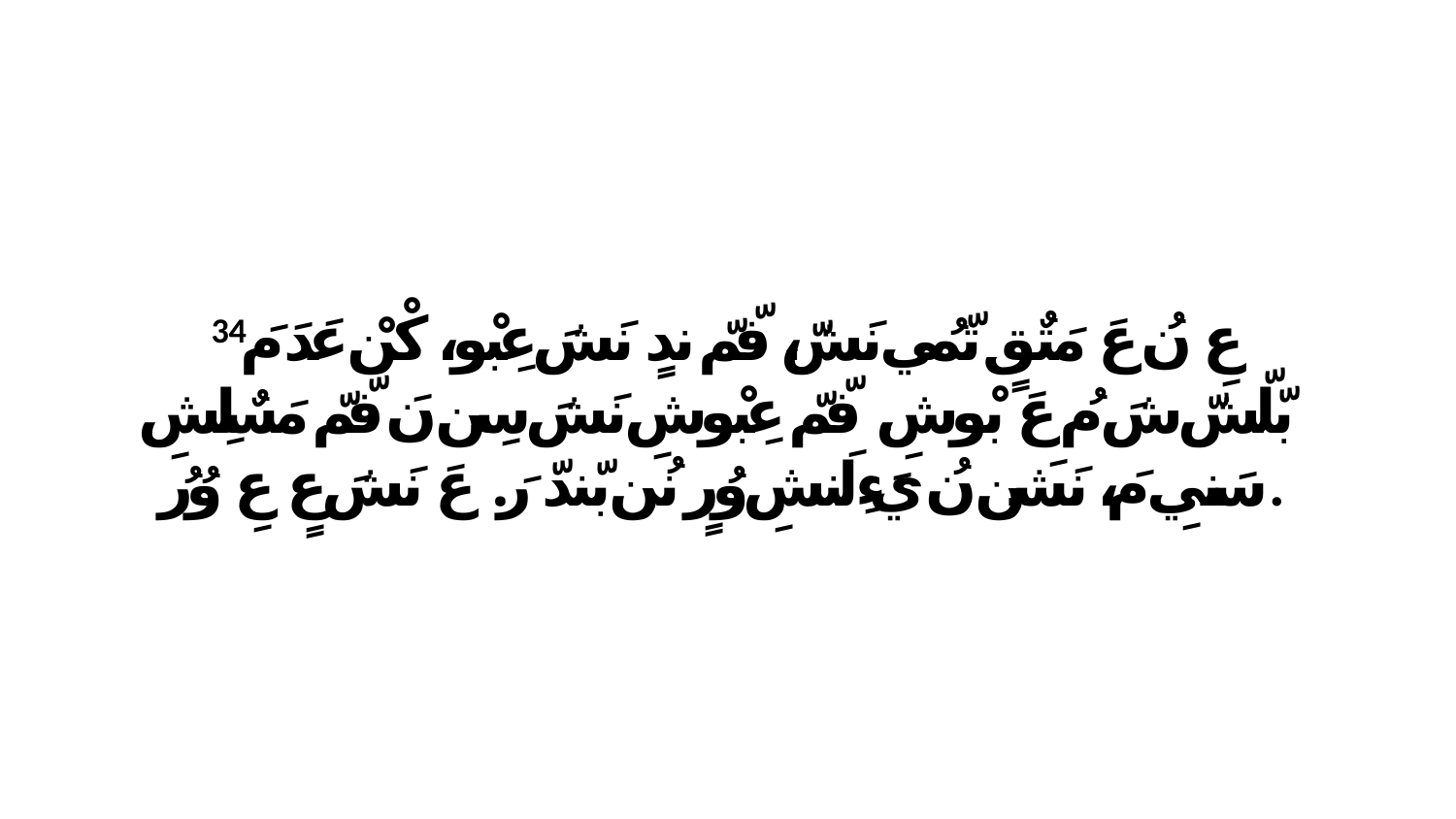

34 عِ نُ عَ مَتٌقٍ تّمُي نَشّ، فّمّ ندٍ نَشَ عِبْو، كْنْ عَدَ مَ بّلّشّ شَ مُ عَ بْوشِ. فّمّ عِبْوشِ نَشَ سِن نَ فّمّ مَسٌلِشِ سَنيِ مَ، نَشَن نُ يَءِلَنشِ وُرٍ نُن بّندّ رَ. عَ نَشَ عٍ عِ وُرُ.